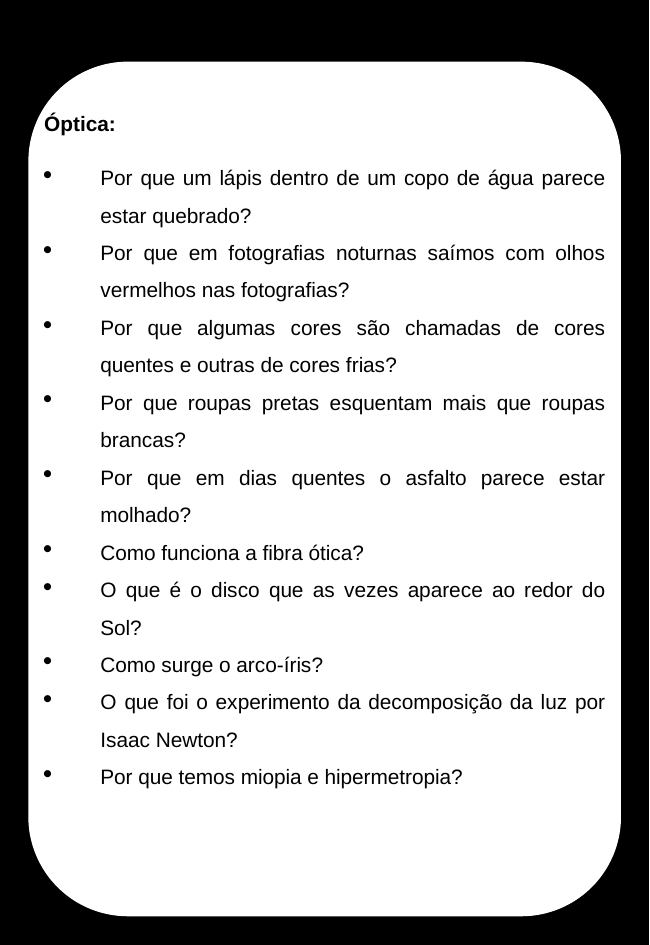

Óptica:
Por que um lápis dentro de um copo de água parece estar quebrado?
Por que em fotografias noturnas saímos com olhos vermelhos nas fotografias?
Por que algumas cores são chamadas de cores quentes e outras de cores frias?
Por que roupas pretas esquentam mais que roupas brancas?
Por que em dias quentes o asfalto parece estar molhado?
Como funciona a fibra ótica?
O que é o disco que as vezes aparece ao redor do Sol?
Como surge o arco-íris?
O que foi o experimento da decomposição da luz por Isaac Newton?
Por que temos miopia e hipermetropia?